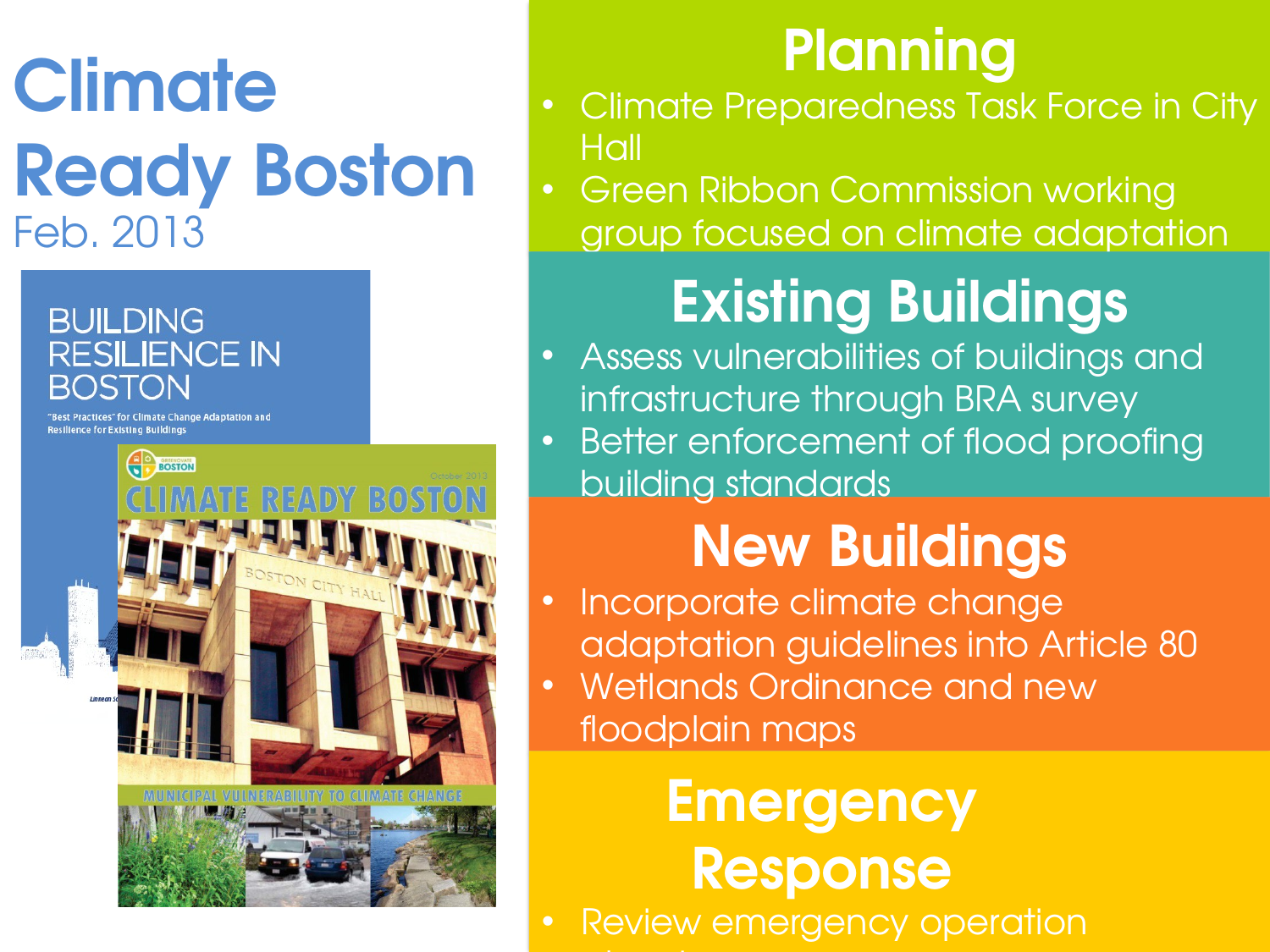

Planning
Climate Preparedness Task Force in City Hall
Green Ribbon Commission working group focused on climate adaptation
Climate Ready Boston
Feb. 2013
Existing Buildings
Assess vulnerabilities of buildings and infrastructure through BRA survey
Better enforcement of flood proofing building standards
New Buildings
Incorporate climate change adaptation guidelines into Article 80
Wetlands Ordinance and new floodplain maps
Emergency Response
Review emergency operation planning

6